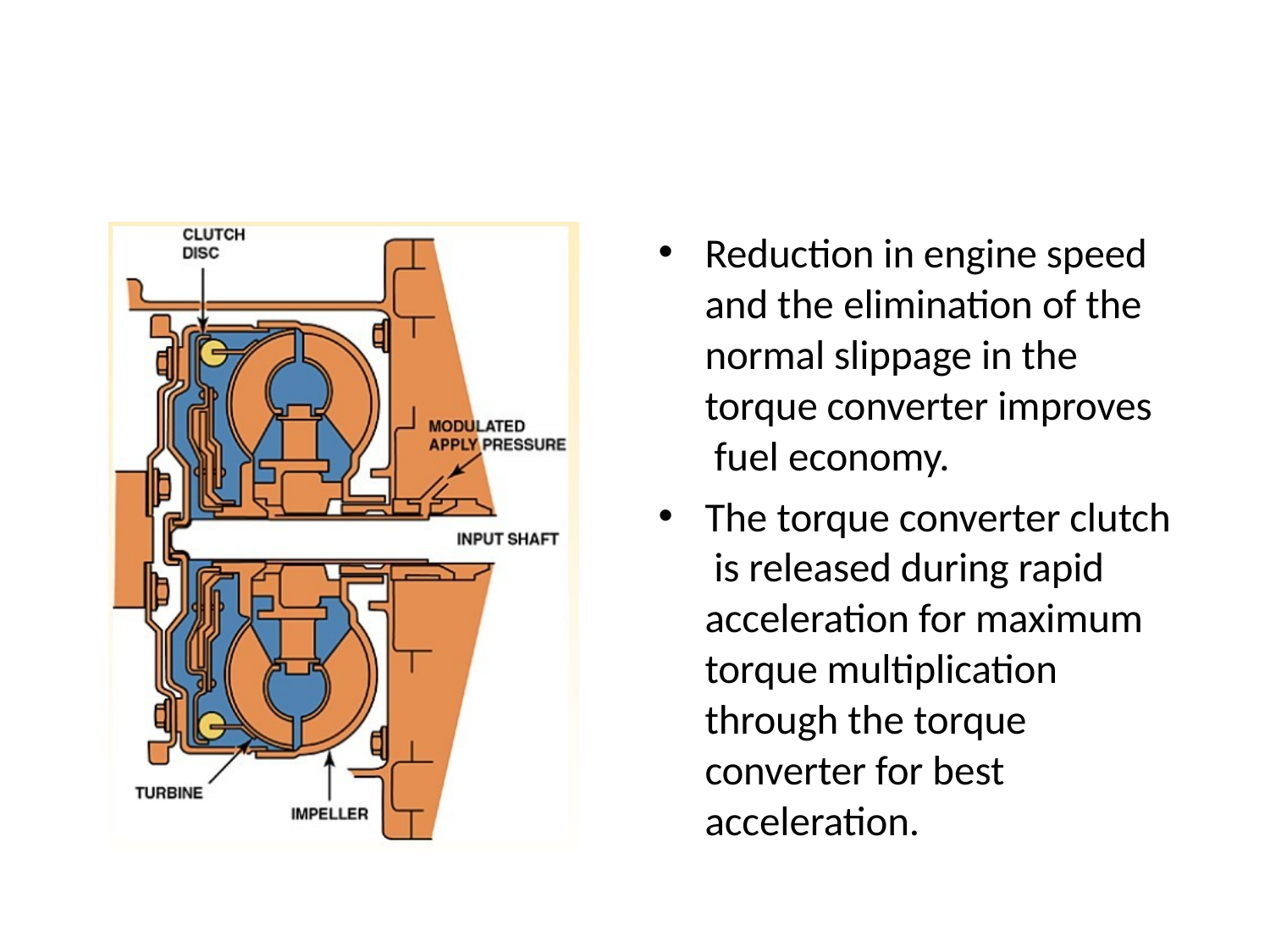

Reduction in engine speed  and the elimination of the  normal slippage in the  torque converter improves  fuel economy.
The torque converter clutch  is released during rapid  acceleration for maximum  torque multiplication  through the torque  converter for best  acceleration.